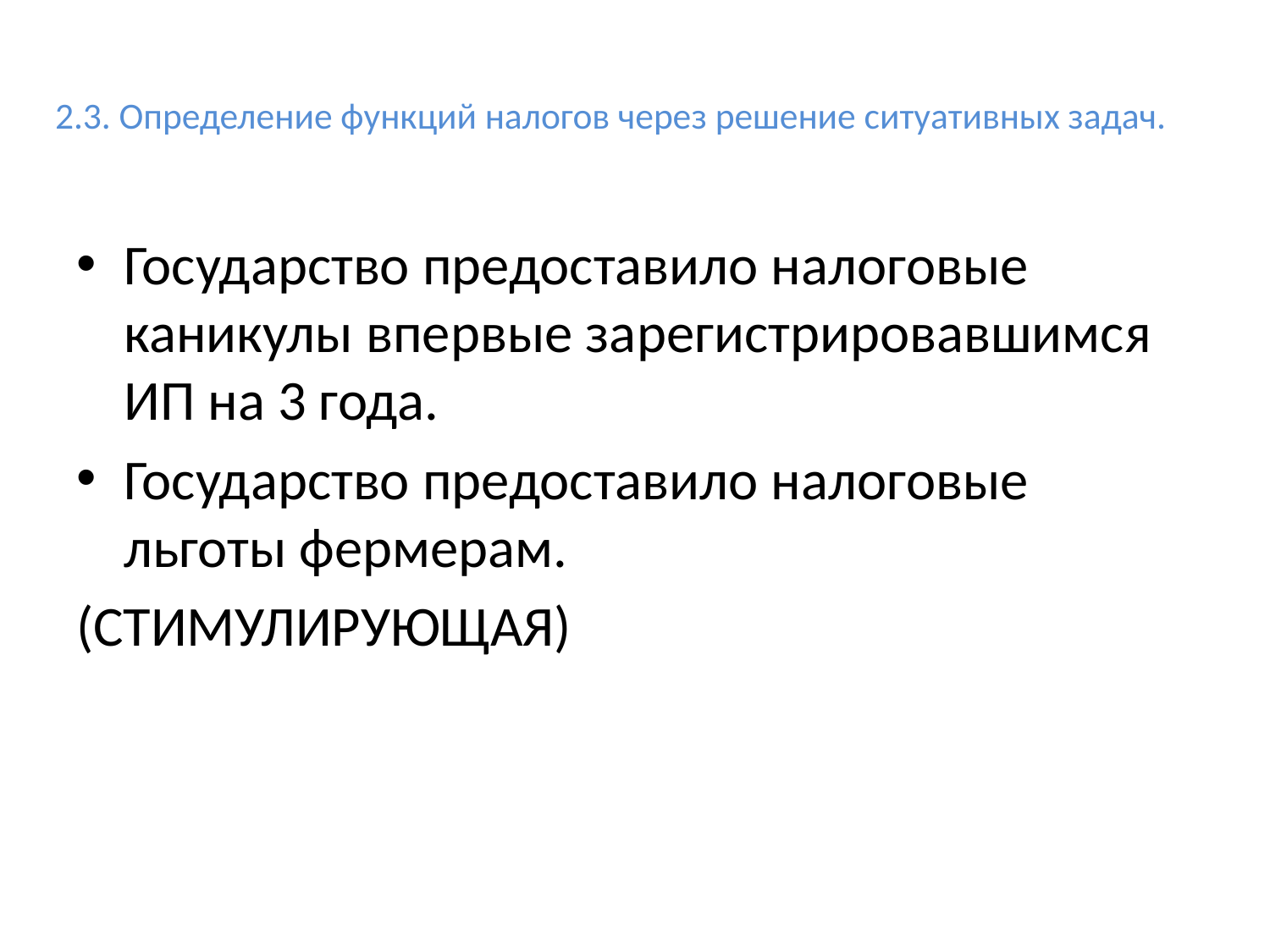

# 2.3. Определение функций налогов через решение ситуативных задач.
Государство предоставило налоговые каникулы впервые зарегистрировавшимся ИП на 3 года.
Государство предоставило налоговые льготы фермерам.
(СТИМУЛИРУЮЩАЯ)